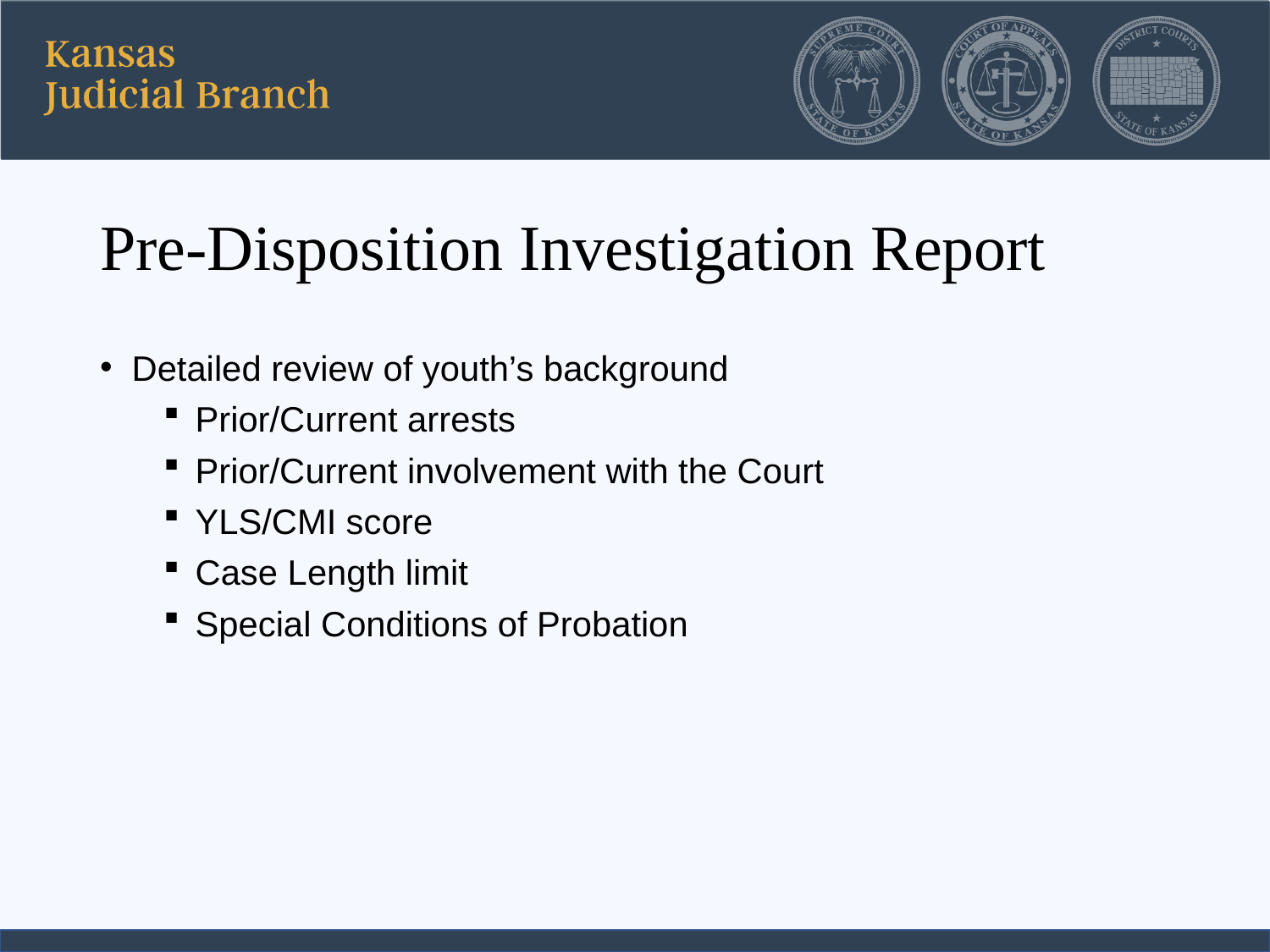

# Pre-Disposition Investigation Report
Detailed review of youth’s background
Prior/Current arrests
Prior/Current involvement with the Court
YLS/CMI score
Case Length limit
Special Conditions of Probation